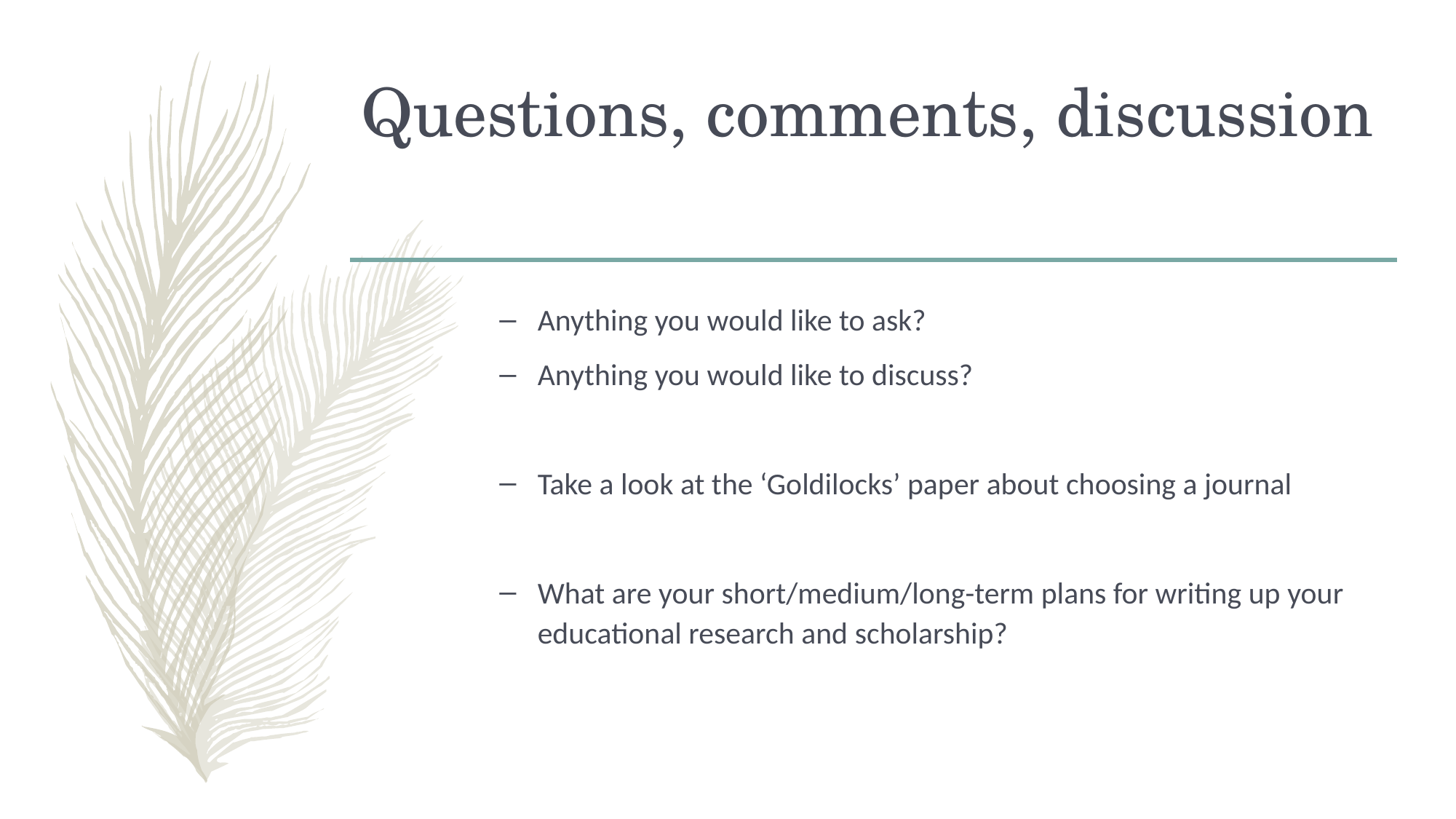

# Questions, comments, discussion
Anything you would like to ask?
Anything you would like to discuss?

Take a look at the ‘Goldilocks’ paper about choosing a journal

What are your short/medium/long-term plans for writing up your educational research and scholarship?